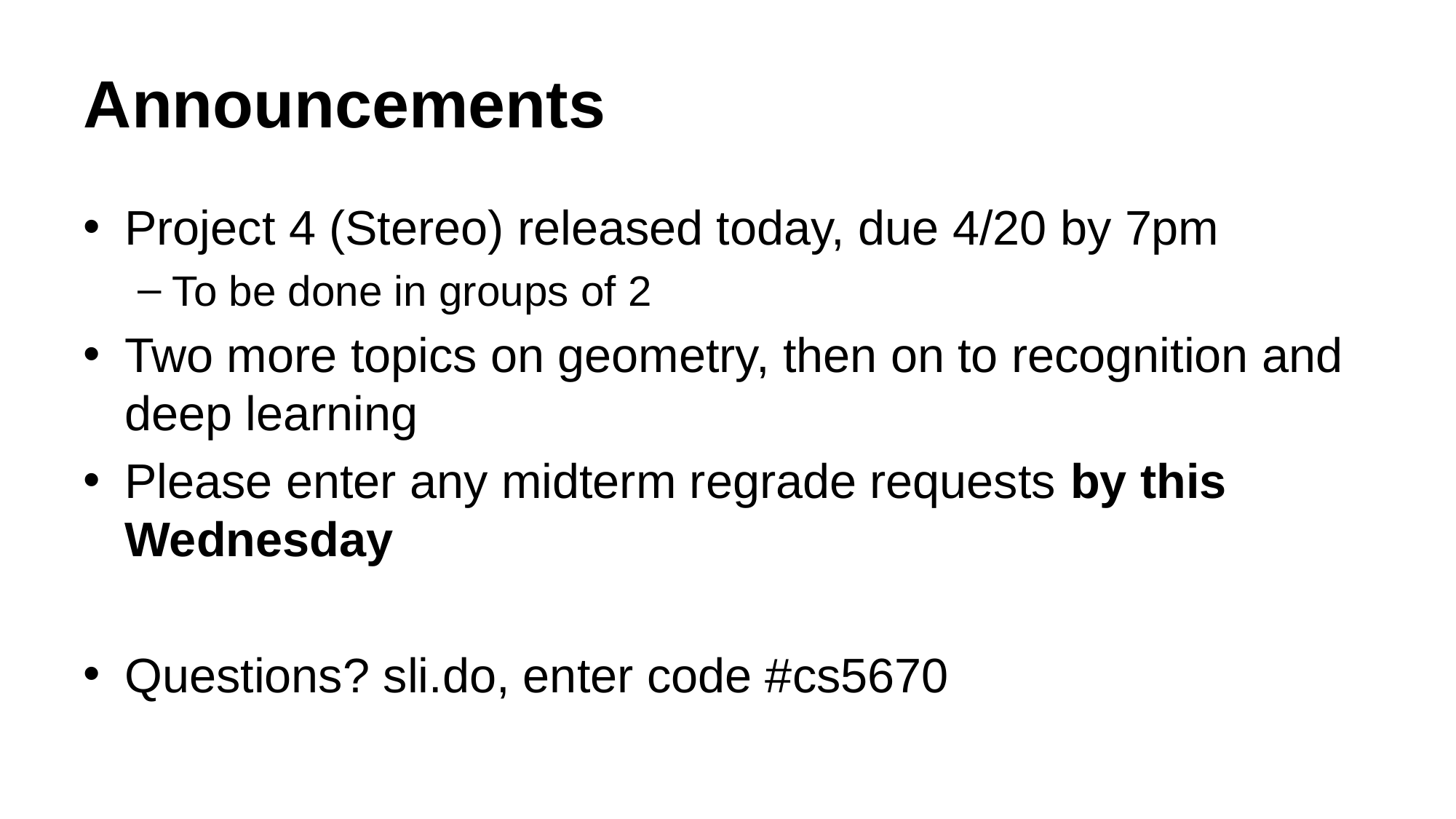

# Announcements
Project 4 (Stereo) released today, due 4/20 by 7pm
To be done in groups of 2
Two more topics on geometry, then on to recognition and deep learning
Please enter any midterm regrade requests by this Wednesday

Questions? sli.do, enter code #cs5670